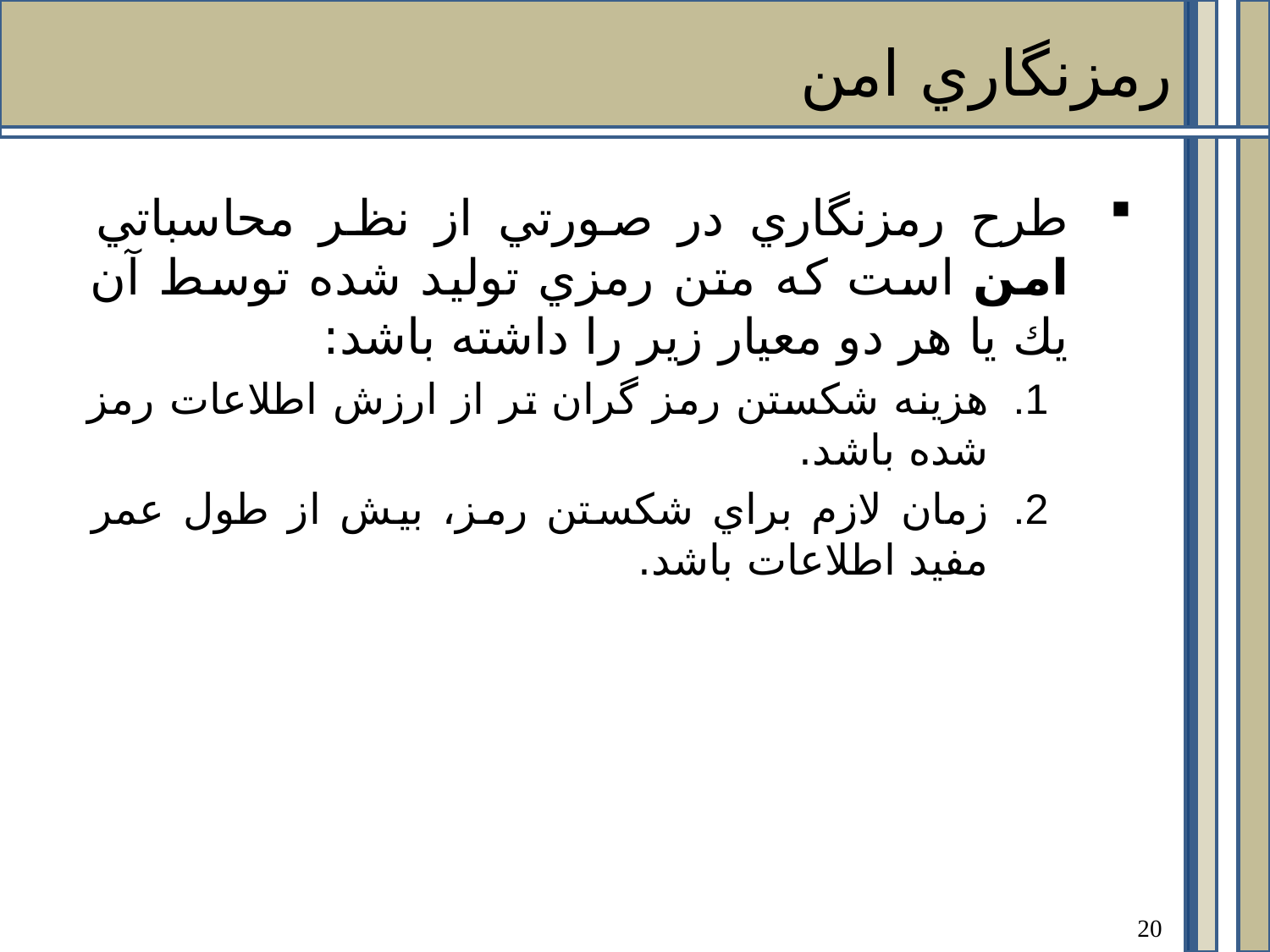

رمزنگاري امن
طرح رمزنگاري در صورتي از نظر محاسباتي امن است كه متن رمزي توليد شده توسط آن يك يا هر دو معيار زير را داشته باشد:
هزينه شكستن رمز گران تر از ارزش اطلاعات رمز شده باشد.
زمان لازم براي شكستن رمز، بيش از طول عمر مفيد اطلاعات باشد.
20